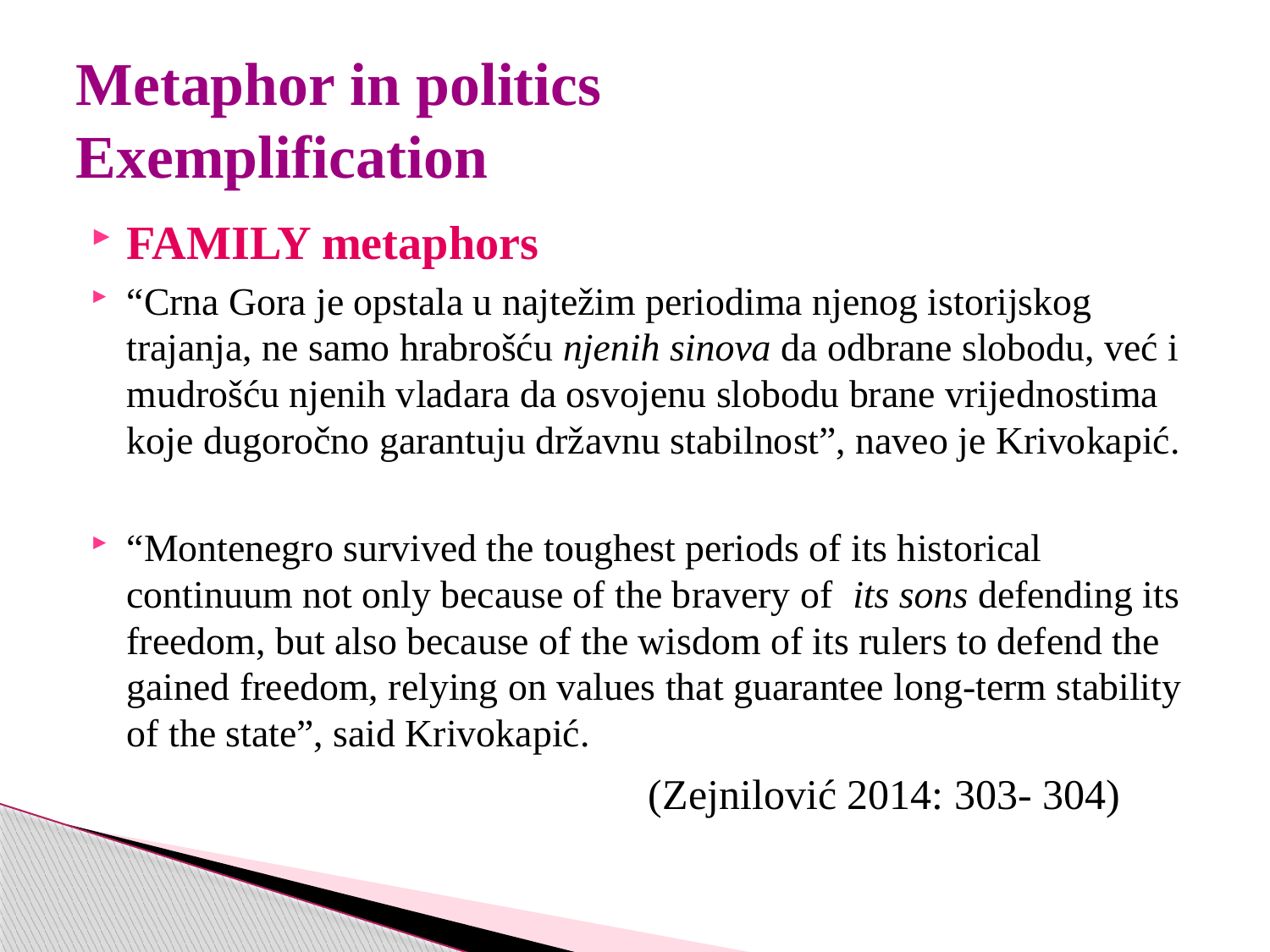

# Metaphor in politics Exemplification
FAMILY metaphors
“Crna Gora je opstala u najtežim periodima njenog istorijskog trajanja, ne samo hrabrošću njenih sinova da odbrane slobodu, već i mudrošću njenih vladara da osvojenu slobodu brane vrijednostima koje dugoročno garantuju državnu stabilnost”, naveo je Krivokapić.

“Montenegro survived the toughest periods of its historical continuum not only because of the bravery of  its sons defending its freedom, but also because of the wisdom of its rulers to defend the gained freedom, relying on values that guarantee long-term stability of the state”, said Krivokapić.
                                               (Zejnilović 2014: 303- 304)